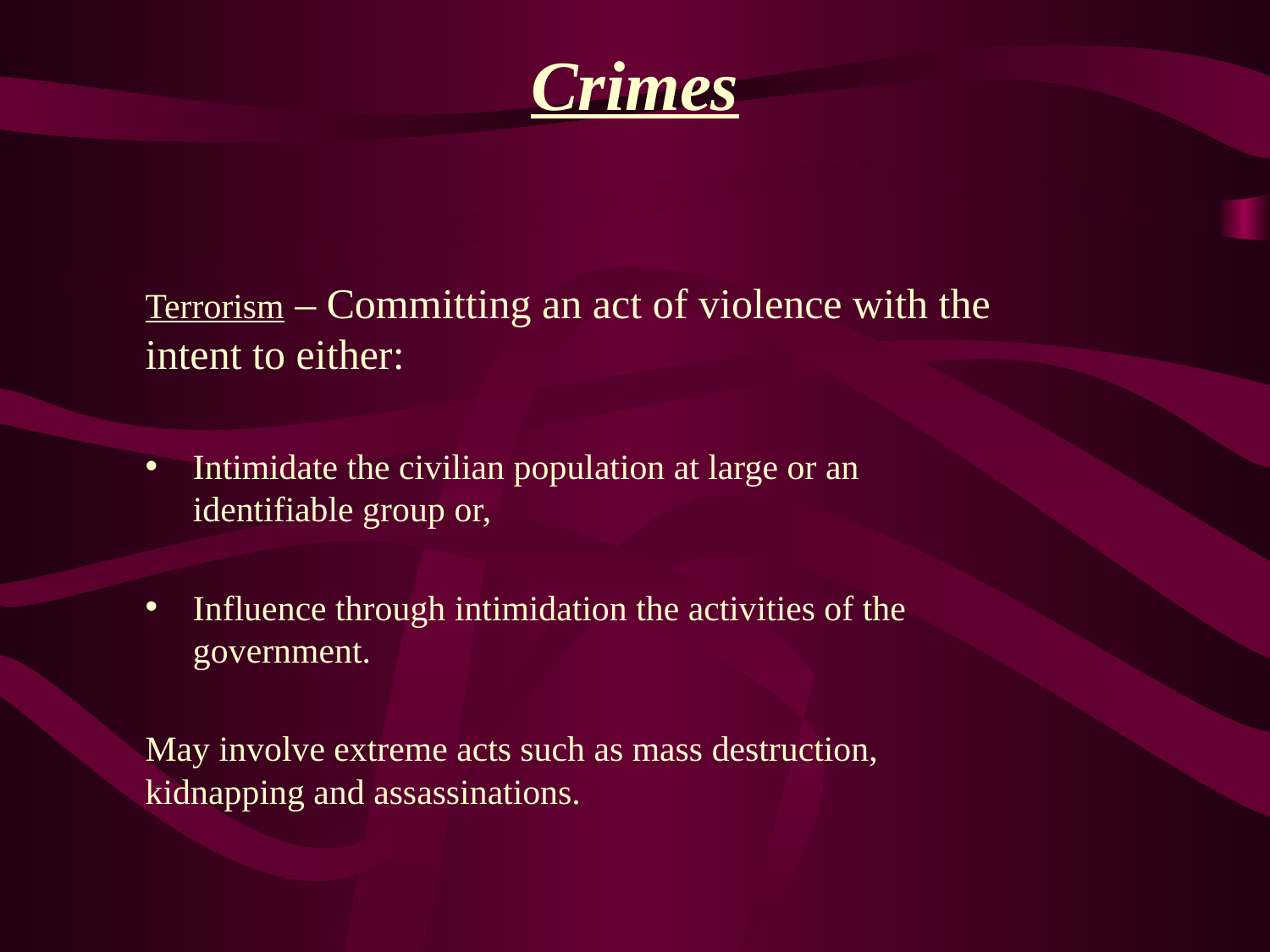

# Crimes

Terrorism – Committing an act of violence with the intent to either:

Intimidate the civilian population at large or an identifiable group or,

Influence through intimidation the activities of the government.

May involve extreme acts such as mass destruction, kidnapping and assassinations.